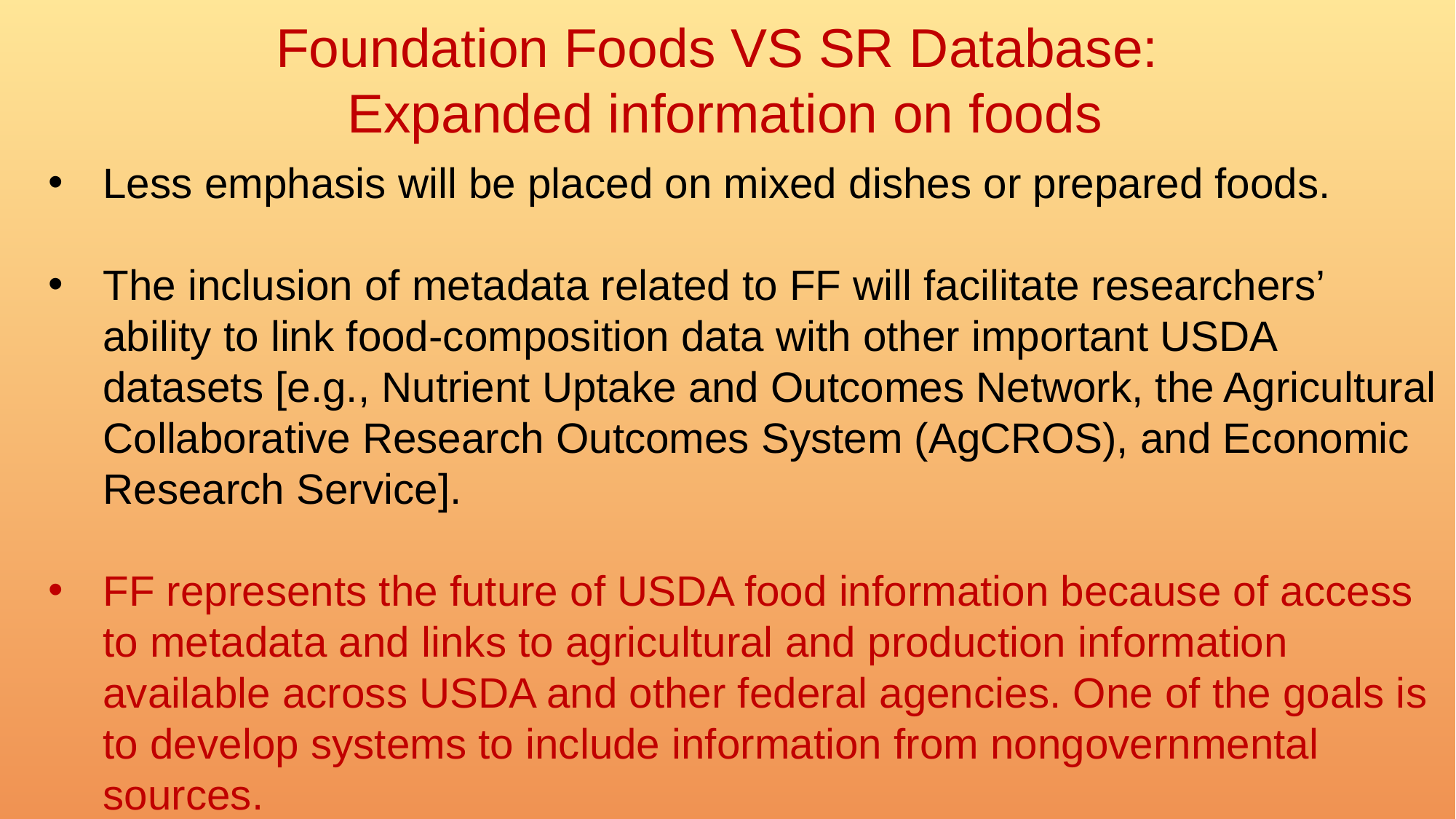

Foundation Foods VS SR Database:
Expanded information on foods
Less emphasis will be placed on mixed dishes or prepared foods.

The inclusion of metadata related to FF will facilitate researchers’ ability to link food-composition data with other important USDA datasets [e.g., Nutrient Uptake and Outcomes Network, the Agricultural Collaborative Research Outcomes System (AgCROS), and Economic Research Service].

FF represents the future of USDA food information because of access to metadata and links to agricultural and production information available across USDA and other federal agencies. One of the goals is to develop systems to include information from nongovernmental sources.